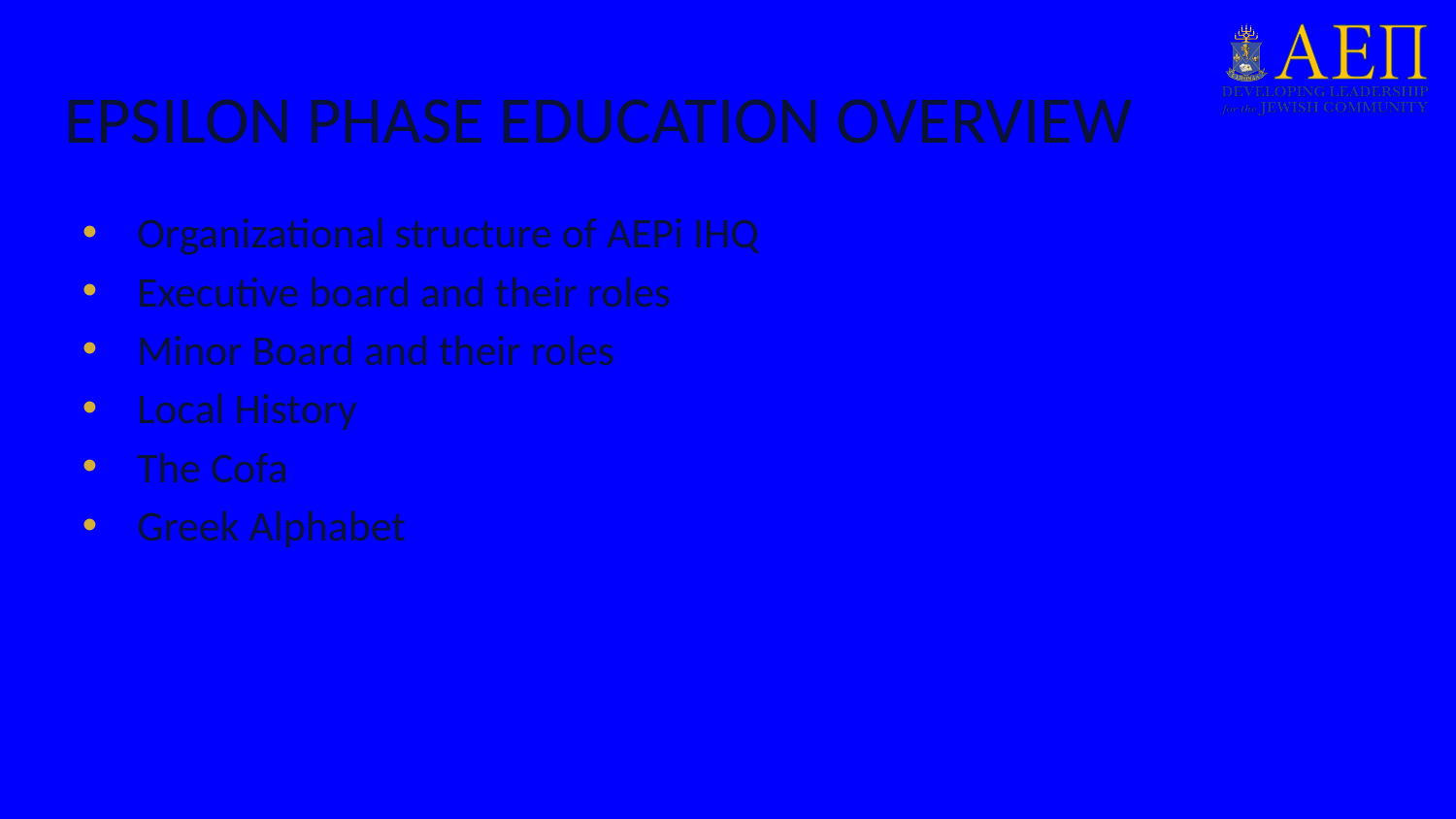

# EPSILON PHASE EDUCATION OVERVIEW
Organizational structure of AEPi IHQ
Executive board and their roles
Minor Board and their roles
Local History
The Cofa
Greek Alphabet